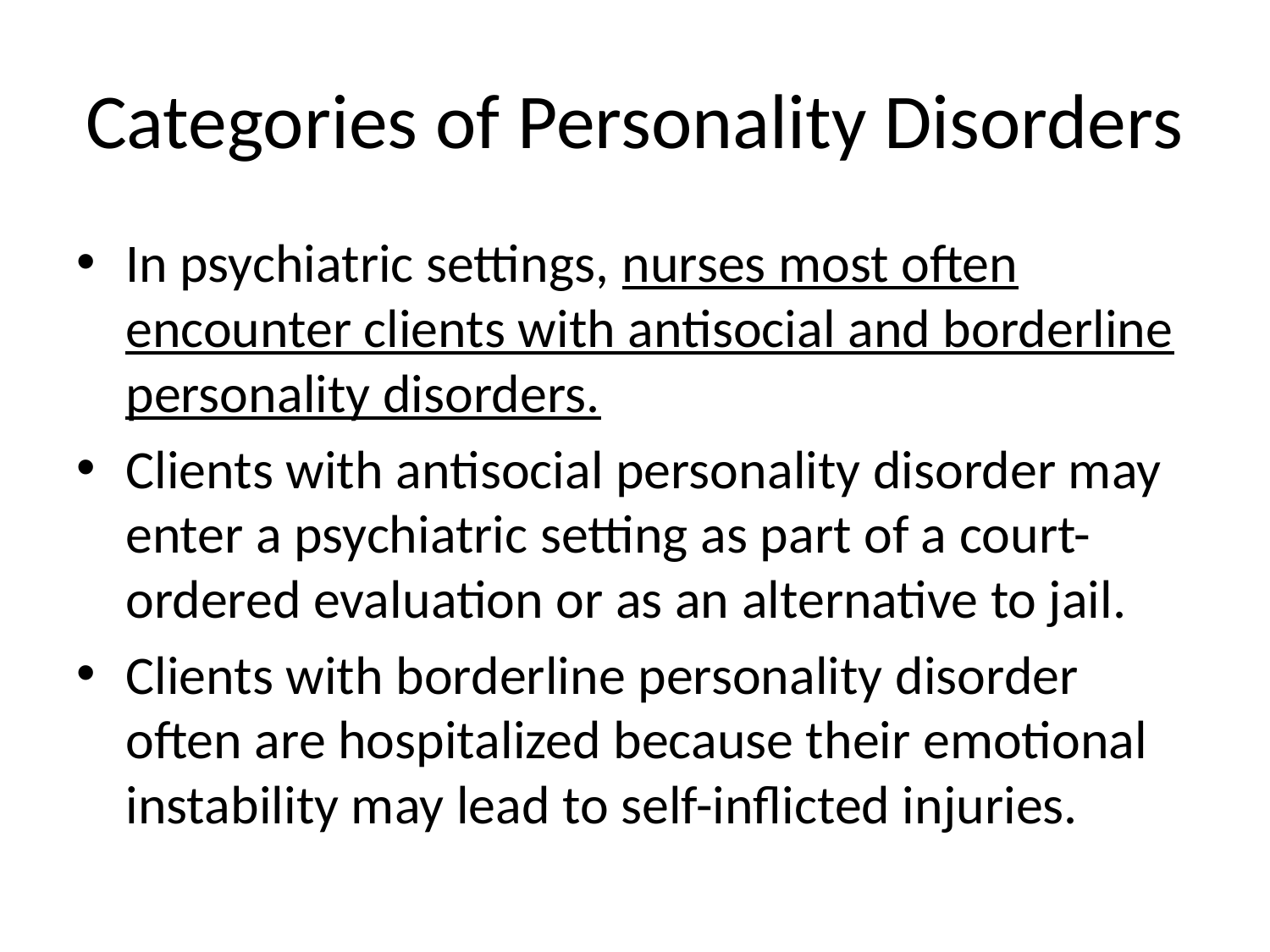

# Categories of Personality Disorders
In psychiatric settings, nurses most often encounter clients with antisocial and borderline personality disorders.
Clients with antisocial personality disorder may enter a psychiatric setting as part of a court-ordered evaluation or as an alternative to jail.
Clients with borderline personality disorder often are hospitalized because their emotional instability may lead to self-inflicted injuries.